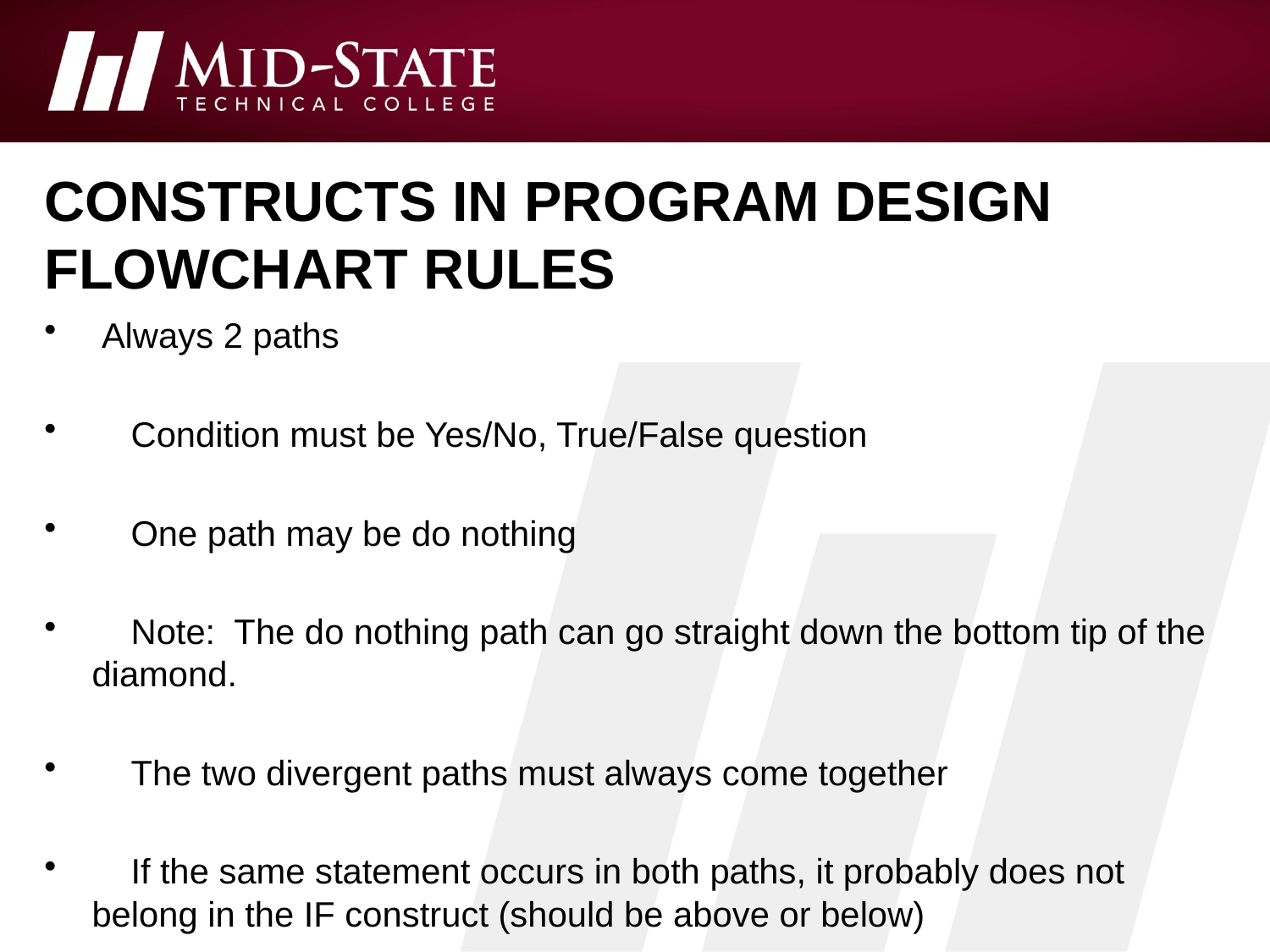

# constructs in program design flowchart rules
 Always 2 paths

    Condition must be Yes/No, True/False question

    One path may be do nothing

    Note:  The do nothing path can go straight down the bottom tip of the diamond.

    The two divergent paths must always come together

    If the same statement occurs in both paths, it probably does not belong in the IF construct (should be above or below)